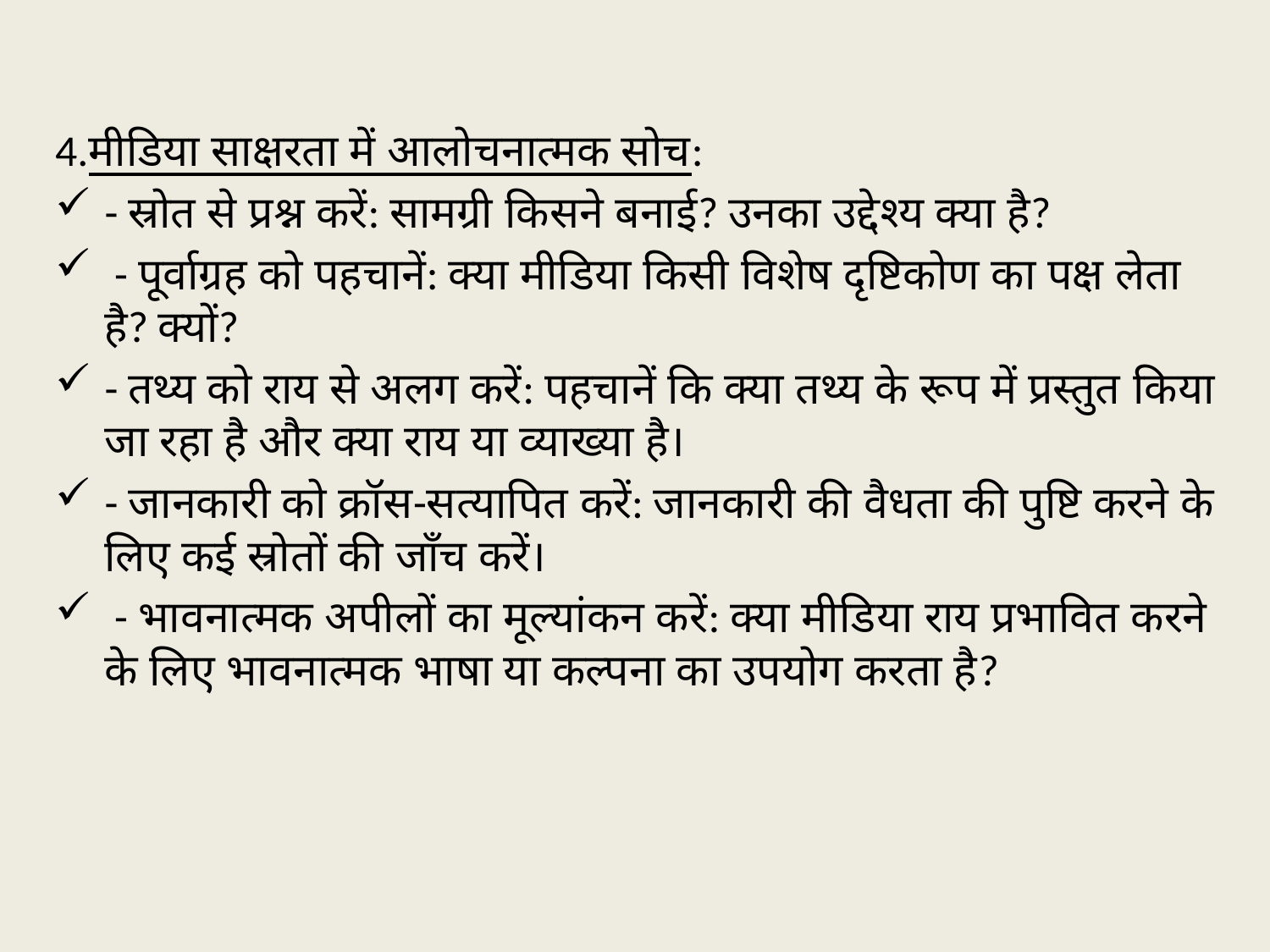

4.मीडिया साक्षरता में आलोचनात्मक सोच:
- स्रोत से प्रश्न करें: सामग्री किसने बनाई? उनका उद्देश्य क्या है?
 - पूर्वाग्रह को पहचानें: क्या मीडिया किसी विशेष दृष्टिकोण का पक्ष लेता है? क्यों?
- तथ्य को राय से अलग करें: पहचानें कि क्या तथ्य के रूप में प्रस्तुत किया जा रहा है और क्या राय या व्याख्या है।
- जानकारी को क्रॉस-सत्यापित करें: जानकारी की वैधता की पुष्टि करने के लिए कई स्रोतों की जाँच करें।
 - भावनात्मक अपीलों का मूल्यांकन करें: क्या मीडिया राय प्रभावित करने के लिए भावनात्मक भाषा या कल्पना का उपयोग करता है?